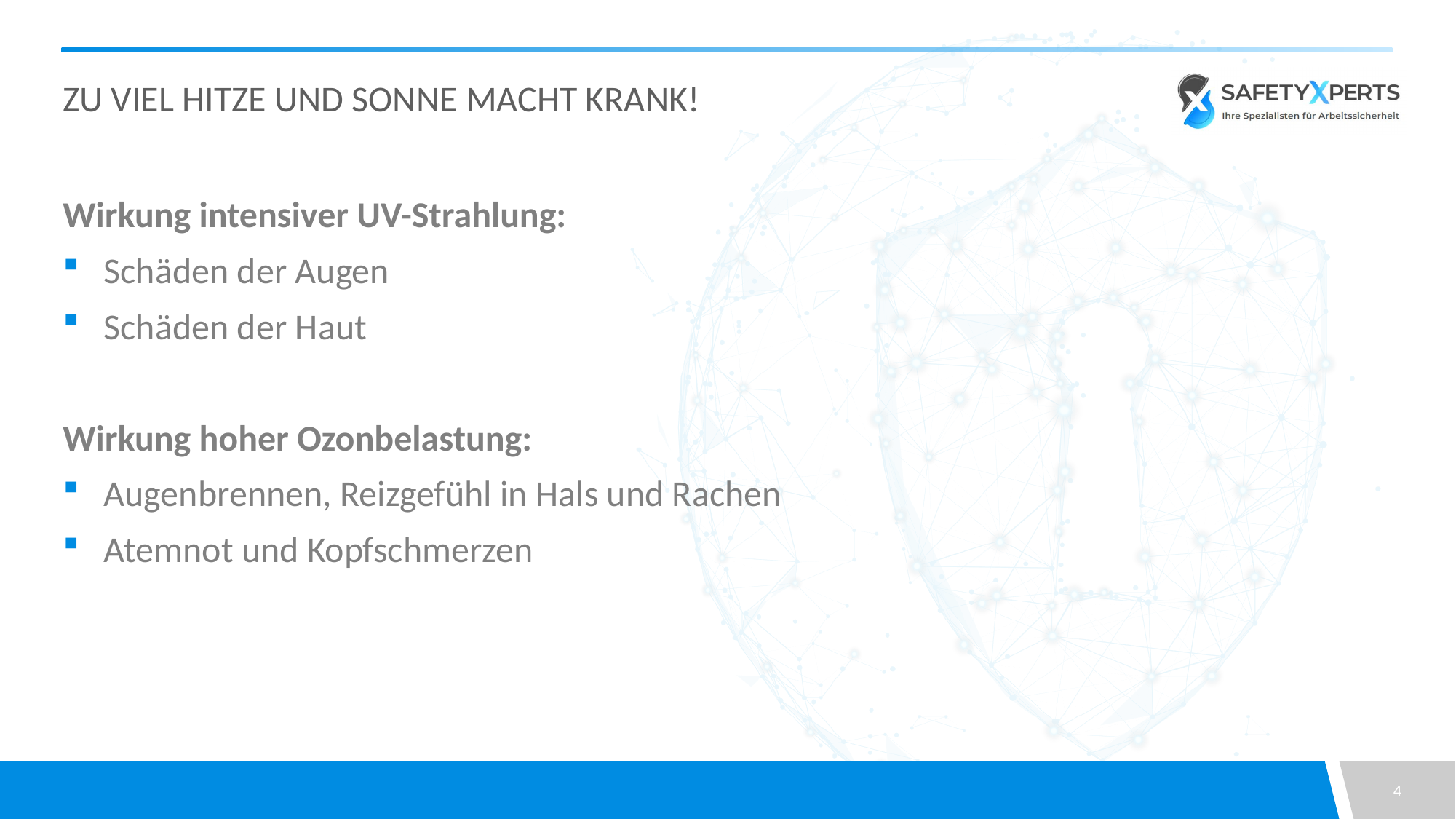

# Zu viel Hitze und Sonne macht krank!

Wirkung intensiver UV-Strahlung:
Schäden der Augen
Schäden der Haut

Wirkung hoher Ozonbelastung:
Augenbrennen, Reizgefühl in Hals und Rachen
Atemnot und Kopfschmerzen

4